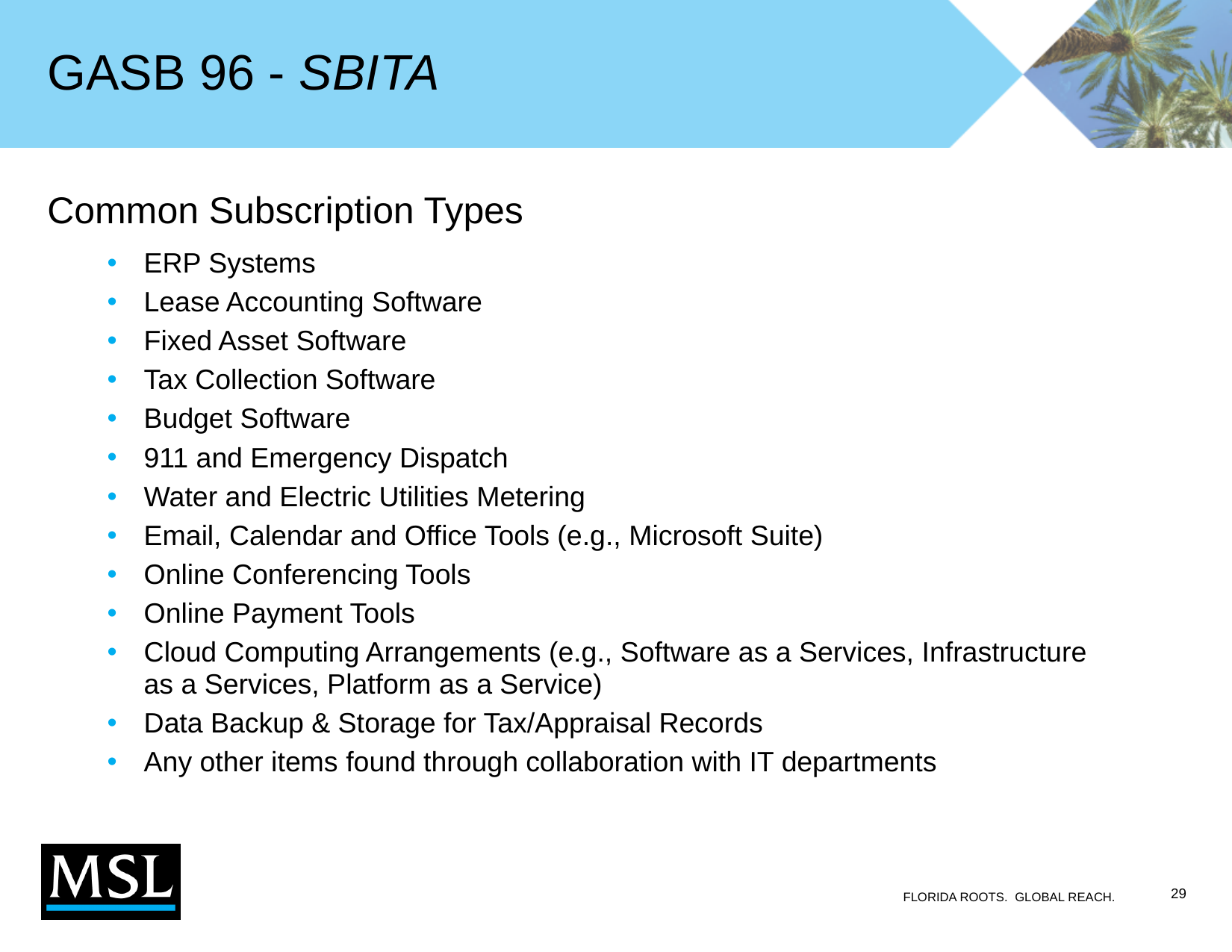

# GASB 96 - SBITA
Common Subscription Types

ERP Systems
Lease Accounting Software
Fixed Asset Software
Tax Collection Software
Budget Software
911 and Emergency Dispatch
Water and Electric Utilities Metering
Email, Calendar and Office Tools (e.g., Microsoft Suite)
Online Conferencing Tools
Online Payment Tools
Cloud Computing Arrangements (e.g., Software as a Services, Infrastructure as a Services, Platform as a Service)
Data Backup & Storage for Tax/Appraisal Records
Any other items found through collaboration with IT departments